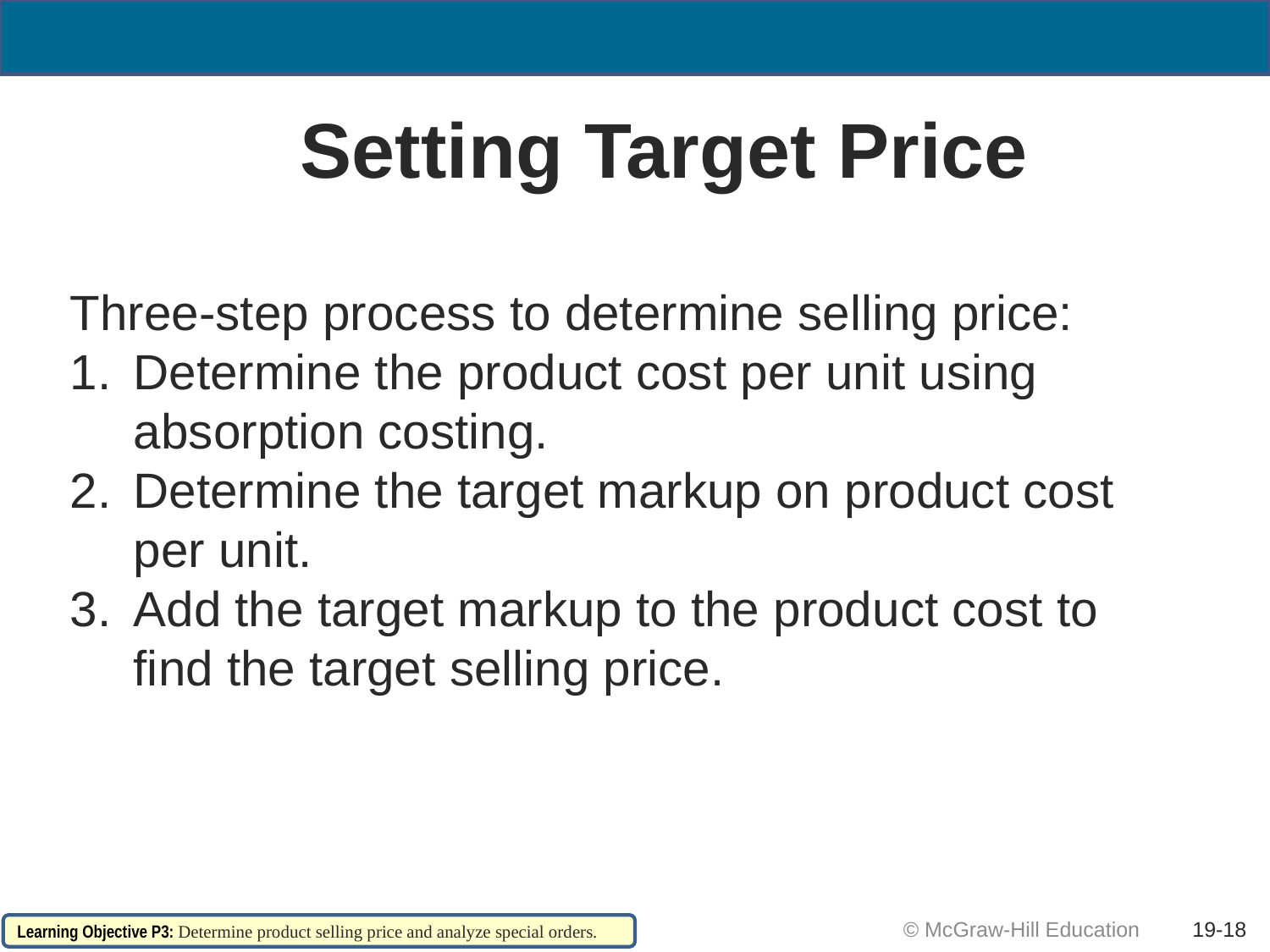

# Setting Target Price
Three-step process to determine selling price:
Determine the product cost per unit using absorption costing.
Determine the target markup on product cost per unit.
Add the target markup to the product cost to find the target selling price.
19-18
 © McGraw-Hill Education
Learning Objective P3: Determine product selling price and analyze special orders.